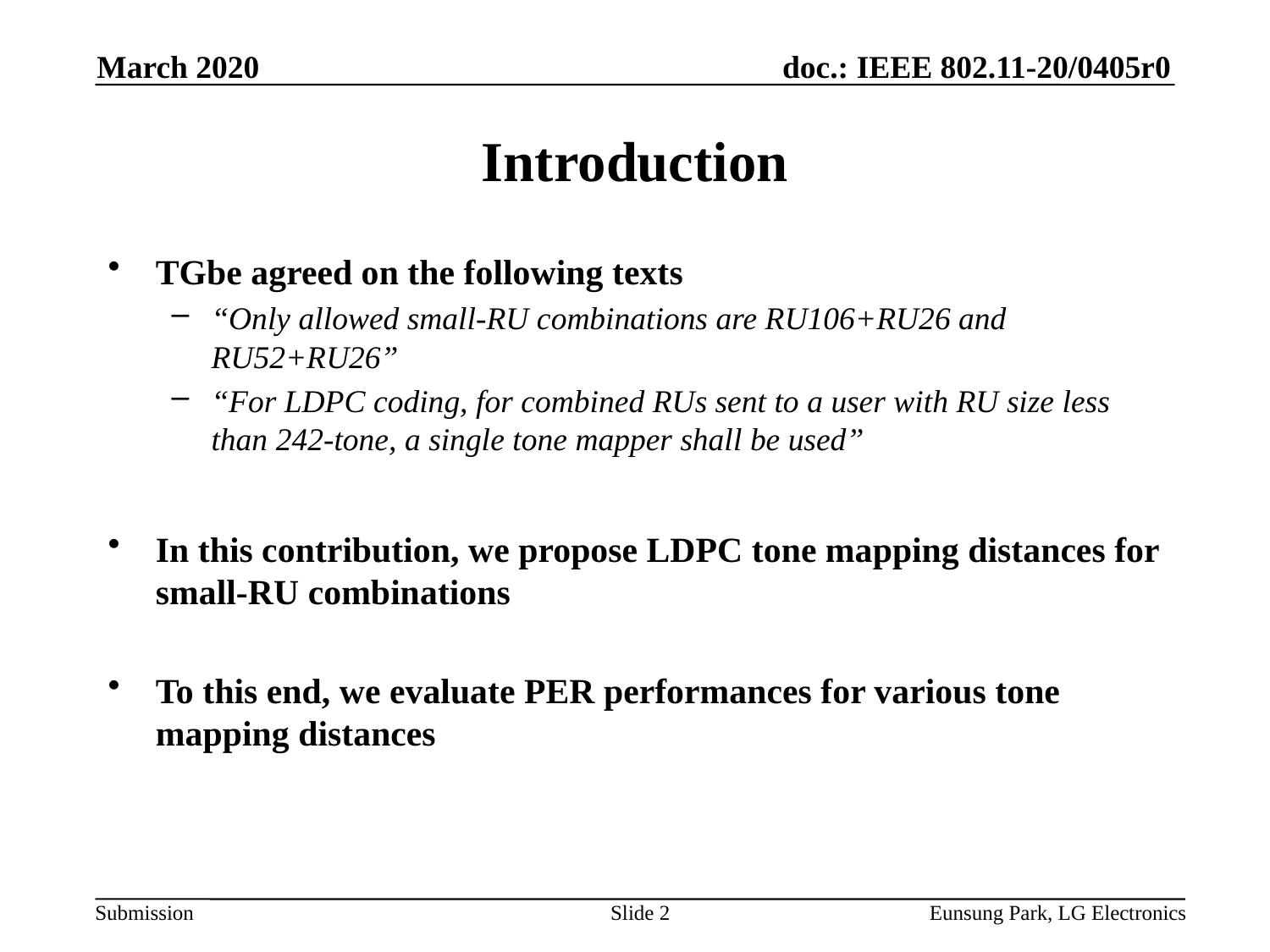

March 2020
# Introduction
TGbe agreed on the following texts
“Only allowed small-RU combinations are RU106+RU26 and RU52+RU26”
“For LDPC coding, for combined RUs sent to a user with RU size less than 242-tone, a single tone mapper shall be used”

In this contribution, we propose LDPC tone mapping distances for small-RU combinations

To this end, we evaluate PER performances for various tone mapping distances
Slide 2
Eunsung Park, LG Electronics